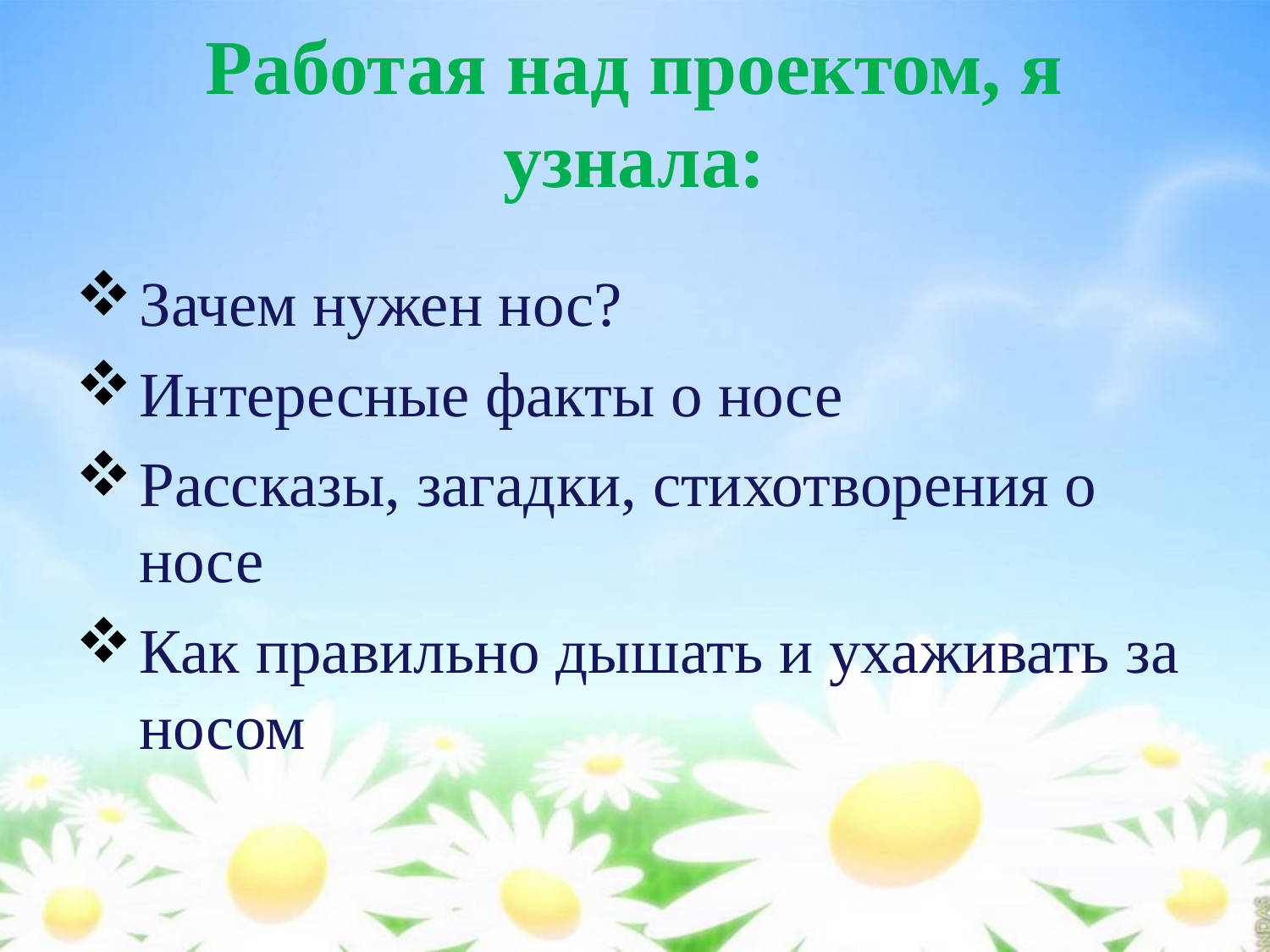

# Работая над проектом, я узнала:
Зачем нужен нос?
Интересные факты о носе
Рассказы, загадки, стихотворения о носе
Как правильно дышать и ухаживать за носом